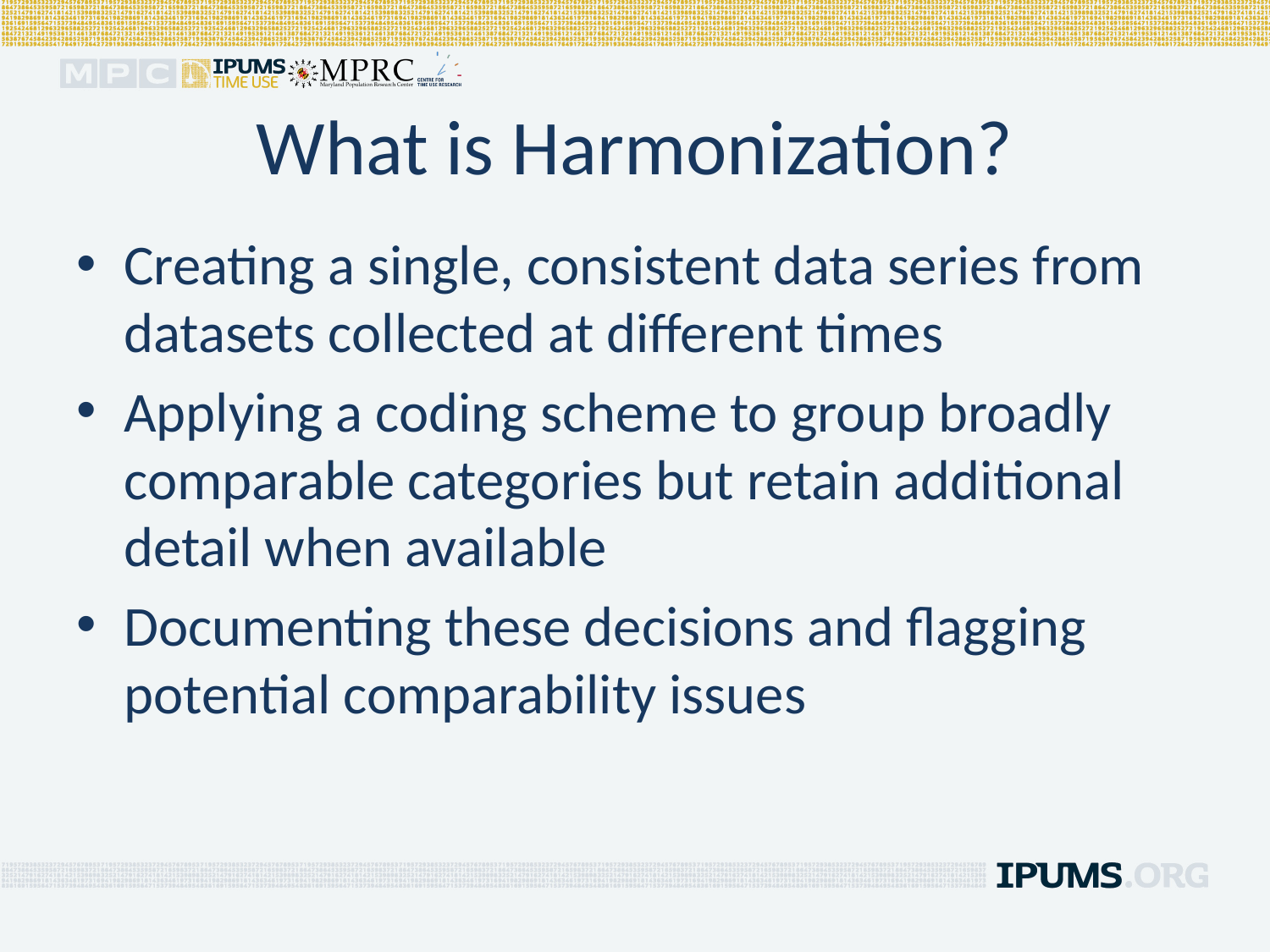

# What is Harmonization?
Creating a single, consistent data series from datasets collected at different times
Applying a coding scheme to group broadly comparable categories but retain additional detail when available
Documenting these decisions and flagging potential comparability issues